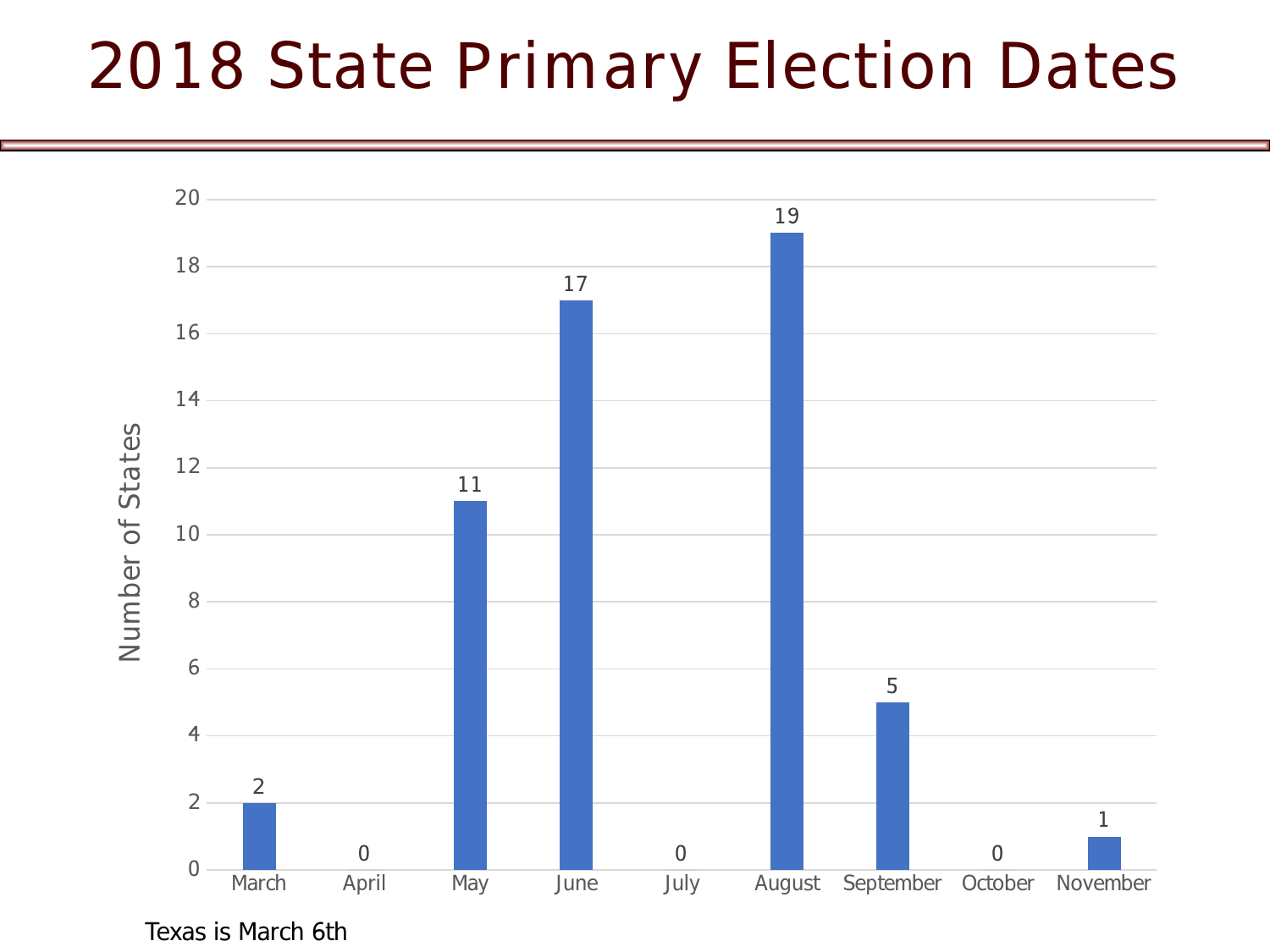

# 2018 State Primary Election Dates

### Chart

| Category | Column1 |
|---|---|
| March | 2.0 |
| April | 0.0 |
| May | 11.0 |
| June | 17.0 |
| July | 0.0 |
| August | 19.0 |
| September | 5.0 |
| October | 0.0 |
| November | 1.0 |
Texas is March 6th